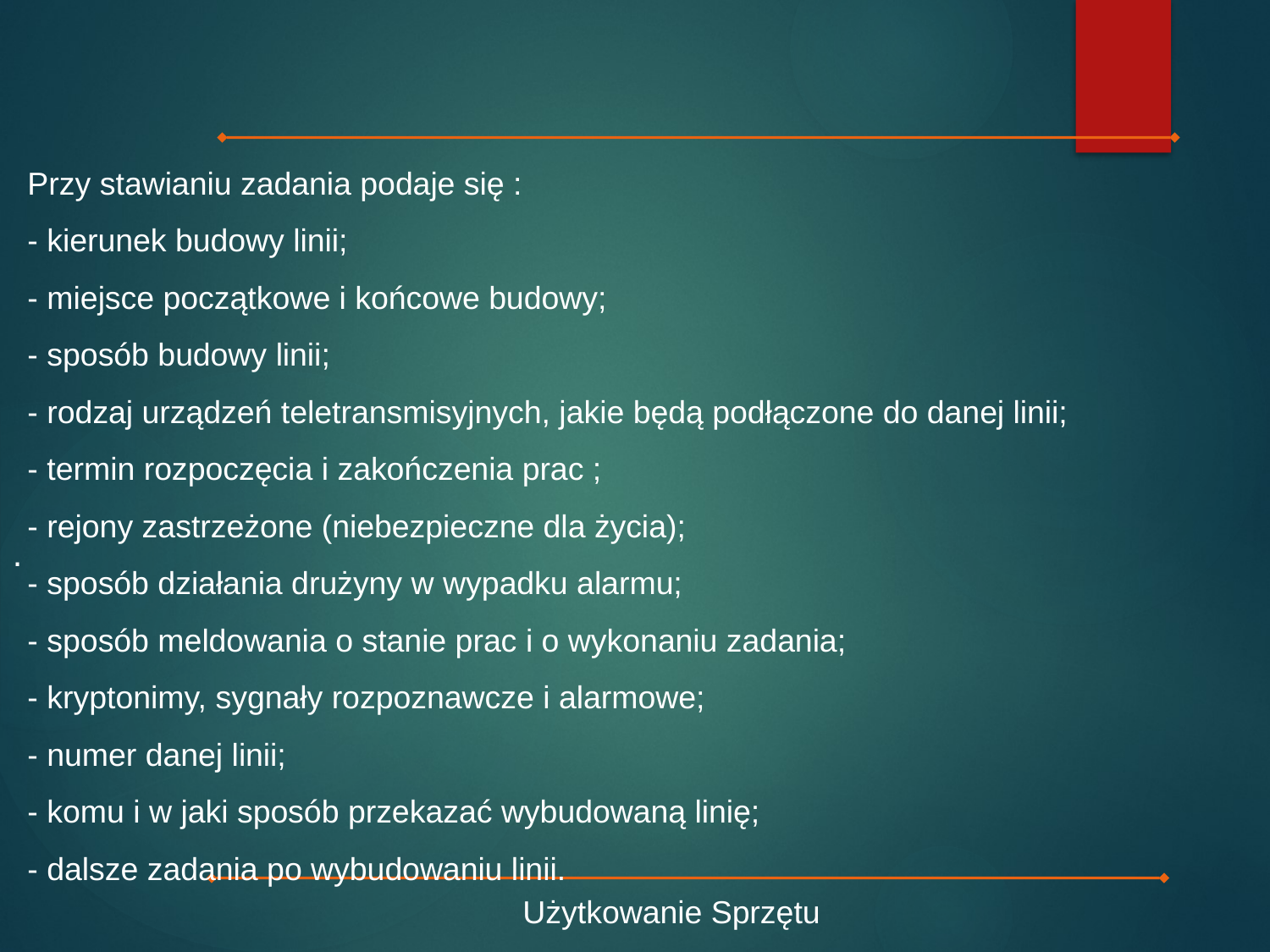

Przy stawianiu zadania podaje się :
- kierunek budowy linii;
- miejsce początkowe i końcowe budowy;
- sposób budowy linii;
- rodzaj urządzeń teletransmisyjnych, jakie będą podłączone do danej linii;
- termin rozpoczęcia i zakończenia prac ;
- rejony zastrzeżone (niebezpieczne dla życia);
- sposób działania drużyny w wypadku alarmu;
- sposób meldowania o stanie prac i o wykonaniu zadania;
- kryptonimy, sygnały rozpoznawcze i alarmowe;
- numer danej linii;
- komu i w jaki sposób przekazać wybudowaną linię;
- dalsze zadania po wybudowaniu linii.

.

Użytkowanie Sprzętu